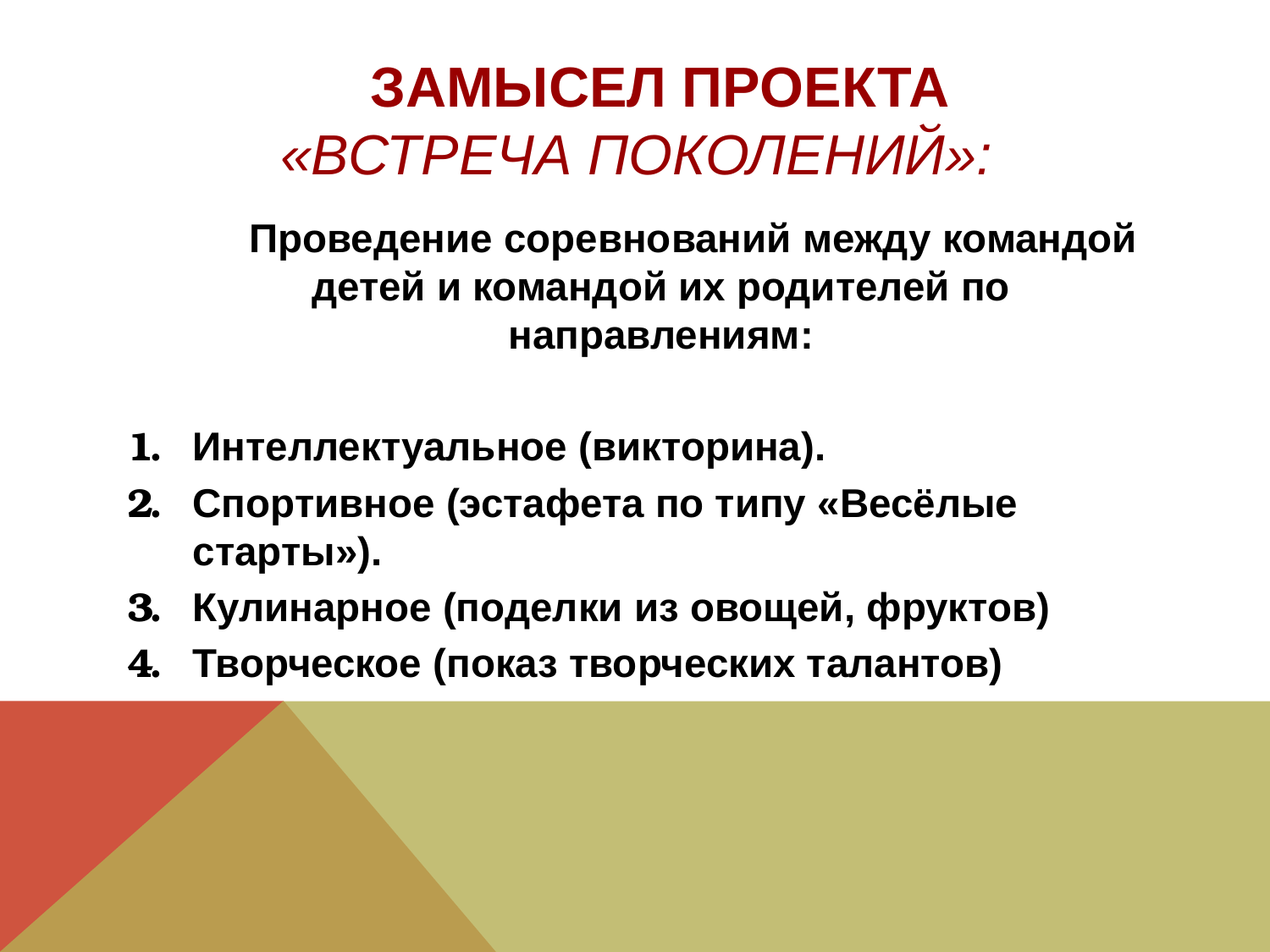

# ЗАМЫСЕЛ ПРОЕКТА «Встреча поколений»:
Проведение соревнований между командой детей и командой их родителей по направлениям:

Интеллектуальное (викторина).
Спортивное (эстафета по типу «Весёлые старты»).
Кулинарное (поделки из овощей, фруктов)
Творческое (показ творческих талантов)